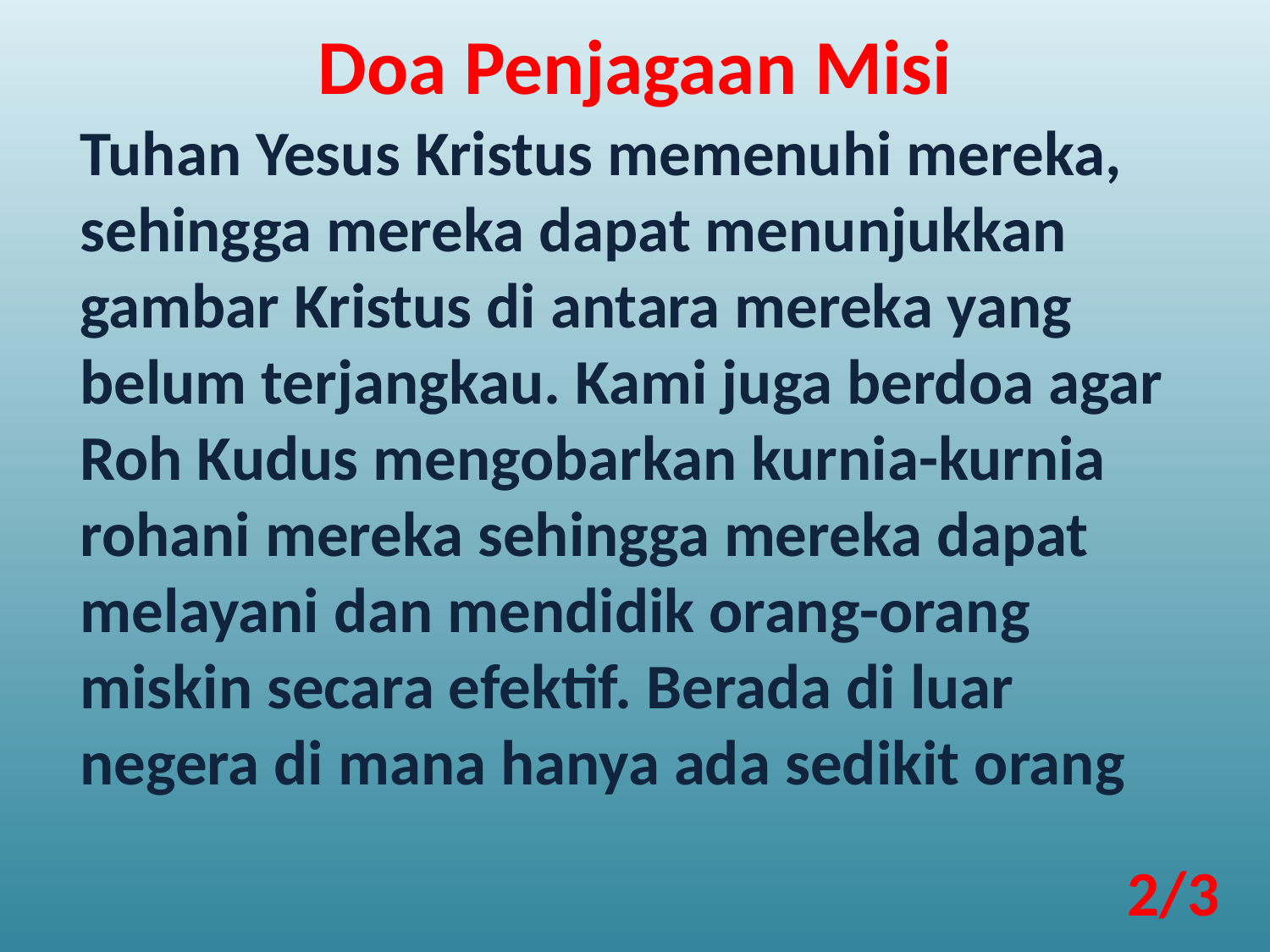

Doa Penjagaan Misi
Tuhan Yesus Kristus memenuhi mereka, sehingga mereka dapat menunjukkan gambar Kristus di antara mereka yang belum terjangkau. Kami juga berdoa agar Roh Kudus mengobarkan kurnia-kurnia rohani mereka sehingga mereka dapat melayani dan mendidik orang-orang miskin secara efektif. Berada di luar negera di mana hanya ada sedikit orang
2/3